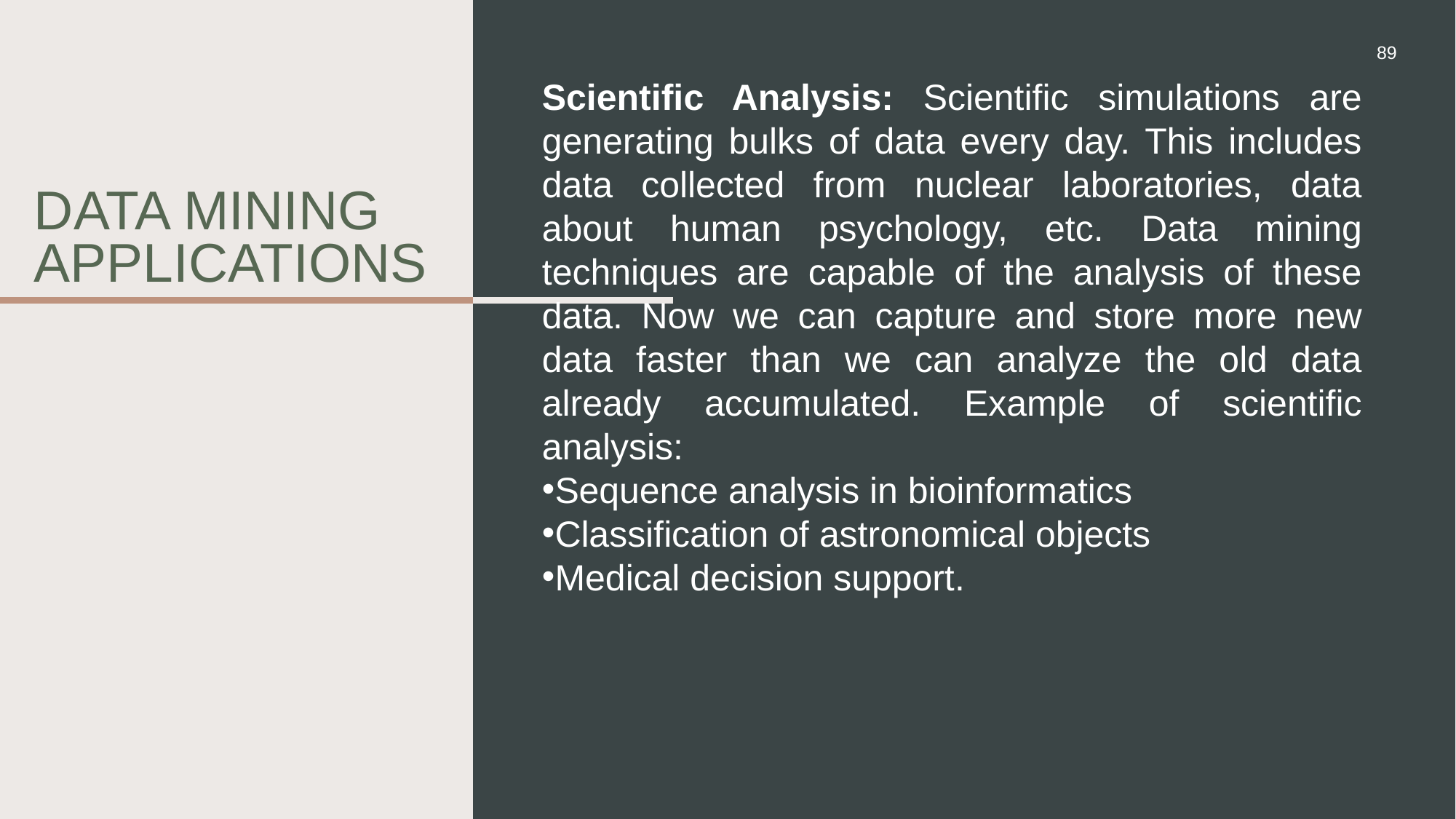

89
Scientific Analysis: Scientific simulations are generating bulks of data every day. This includes data collected from nuclear laboratories, data about human psychology, etc. Data mining techniques are capable of the analysis of these data. Now we can capture and store more new data faster than we can analyze the old data already accumulated. Example of scientific analysis:
Sequence analysis in bioinformatics
Classification of astronomical objects
Medical decision support.
Data mining applications